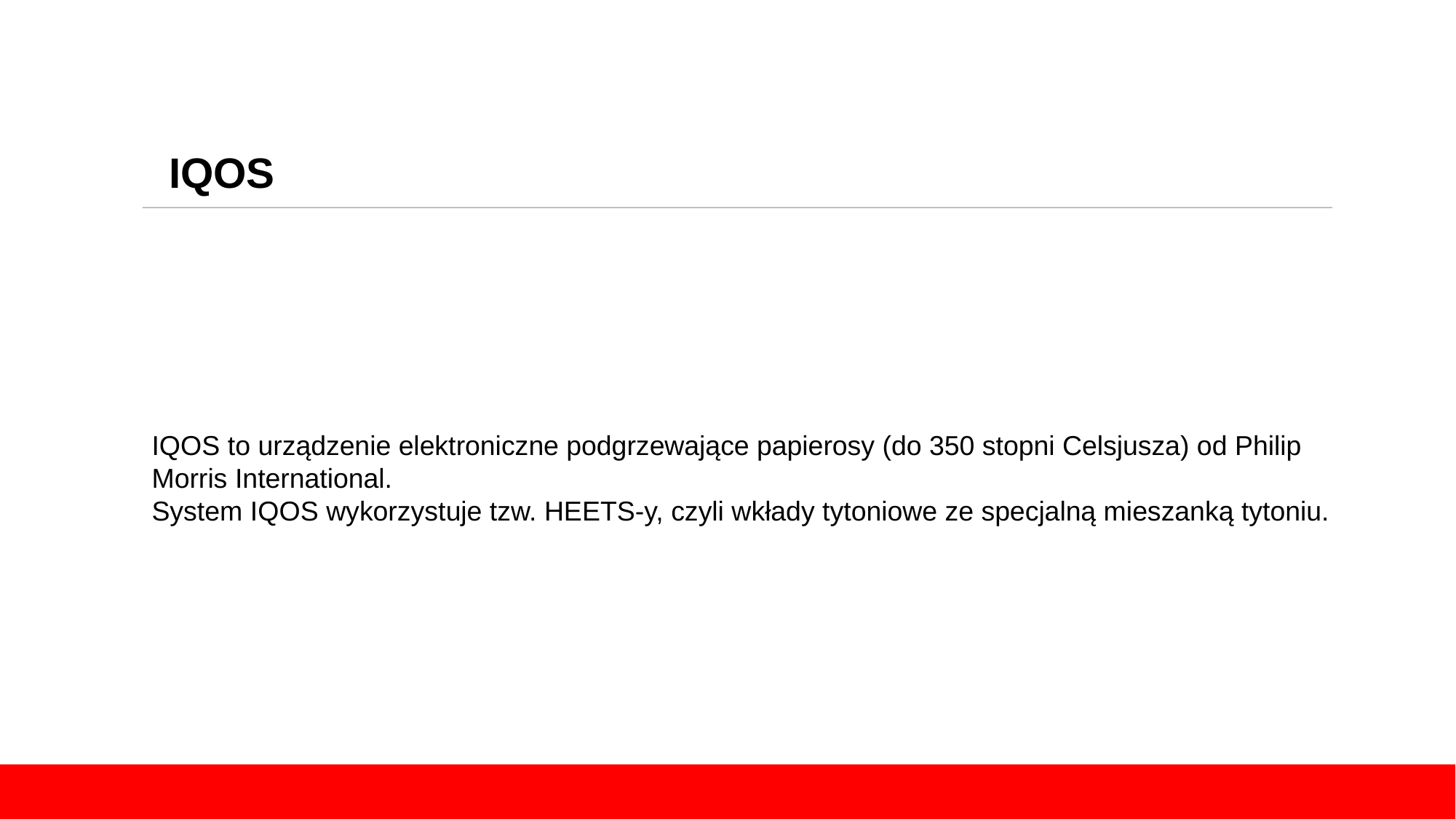

# IQOS

IQOS to urządzenie elektroniczne podgrzewające papierosy (do 350 stopni Celsjusza) od Philip Morris International.
System IQOS wykorzystuje tzw. HEETS-y, czyli wkłady tytoniowe ze specjalną mieszanką tytoniu.